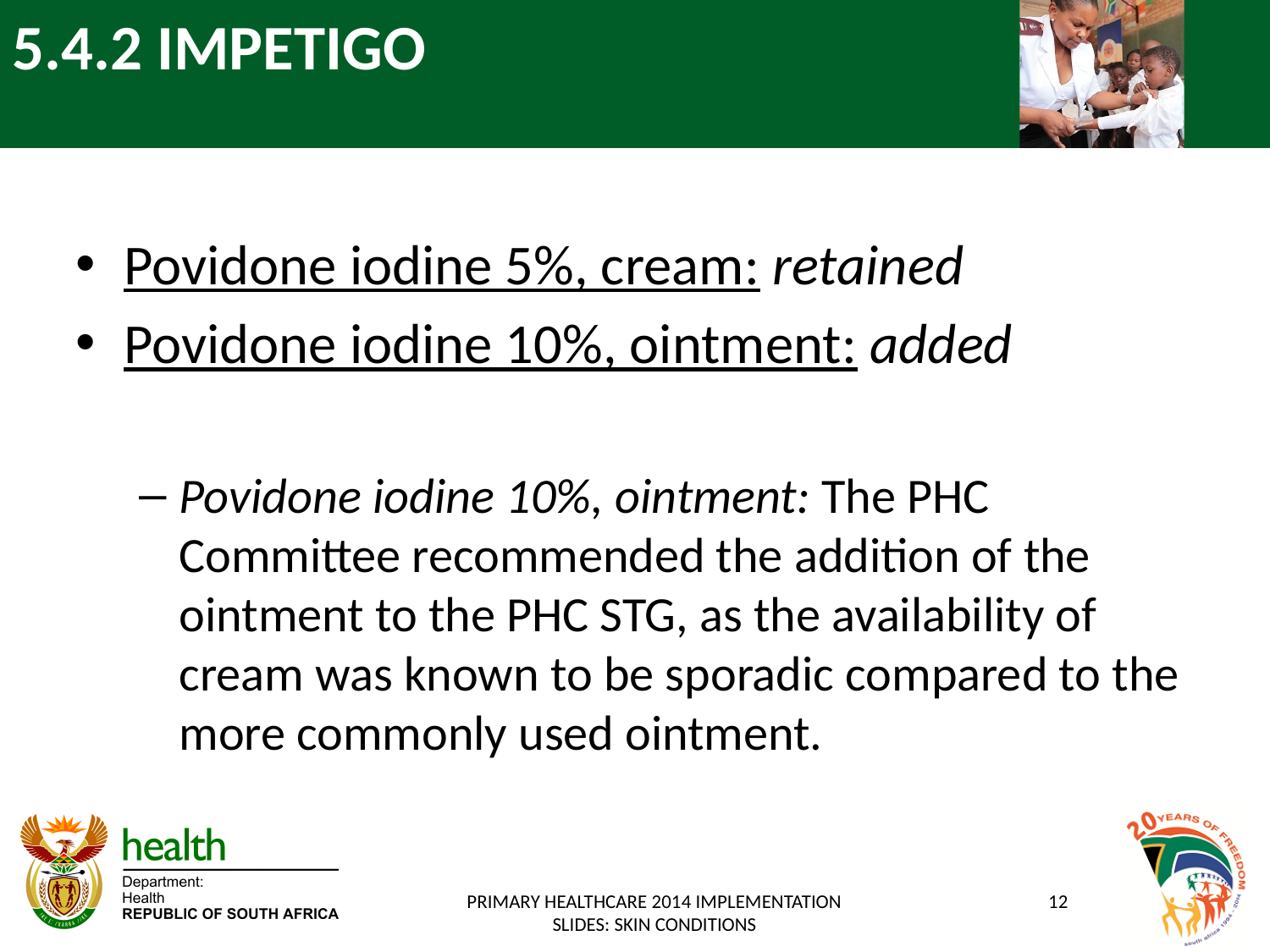

# 5.4.2 IMPETIGO
Povidone iodine 5%, cream: retained
Povidone iodine 10%, ointment: added

Povidone iodine 10%, ointment: The PHC Committee recommended the addition of the ointment to the PHC STG, as the availability of cream was known to be sporadic compared to the more commonly used ointment.

PRIMARY HEALTHCARE 2014 IMPLEMENTATION SLIDES: SKIN CONDITIONS
12